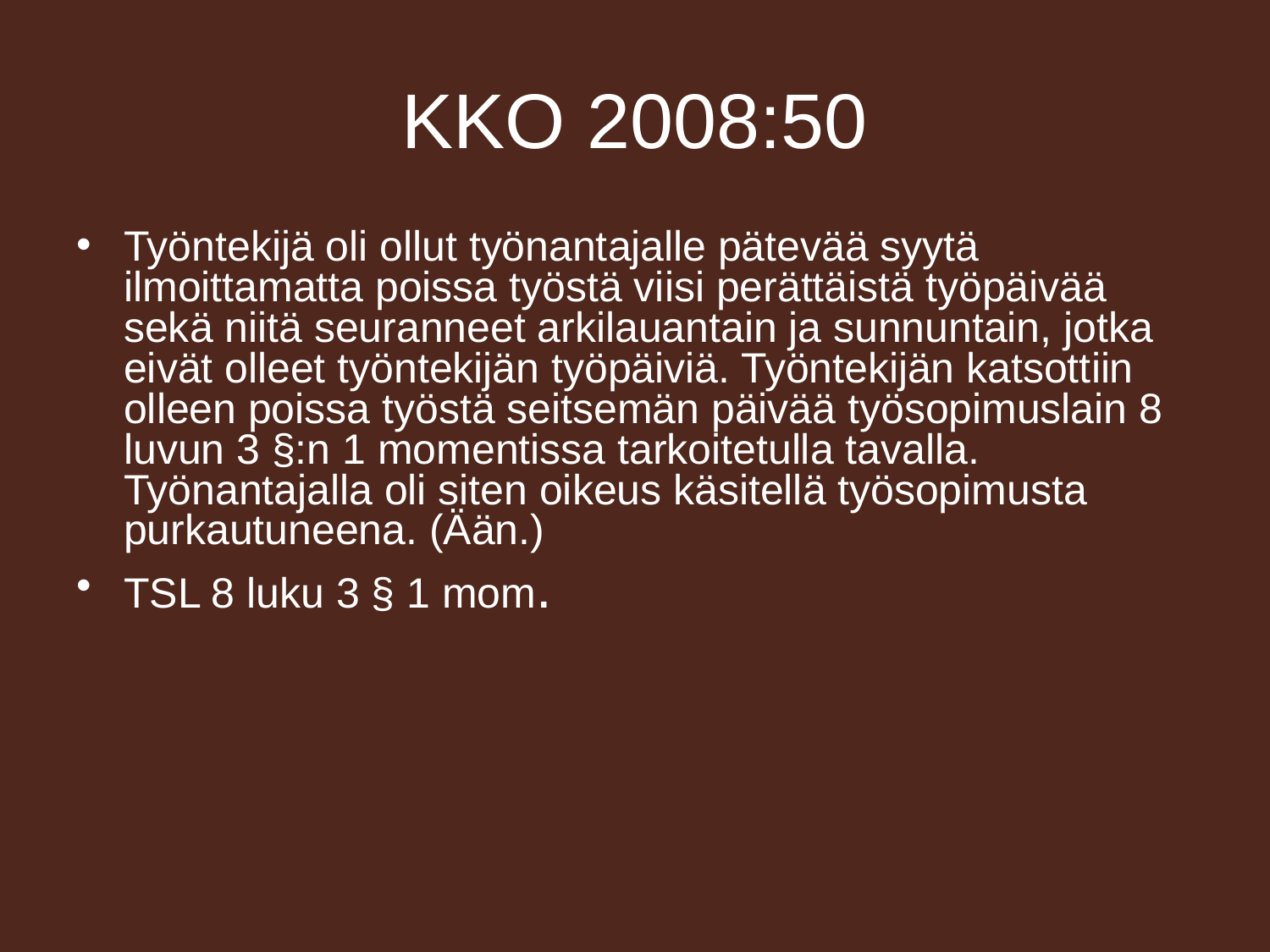

# KKO 2008:50
Työntekijä oli ollut työnantajalle pätevää syytä ilmoittamatta poissa työstä viisi perättäistä työpäivää sekä niitä seuranneet arkilauantain ja sunnuntain, jotka eivät olleet työntekijän työpäiviä. Työntekijän katsottiin olleen poissa työstä seitsemän päivää työsopimuslain 8 luvun 3 §:n 1 momentissa tarkoitetulla tavalla. Työnantajalla oli siten oikeus käsitellä työsopimusta purkautuneena. (Ään.)
TSL 8 luku 3 § 1 mom.